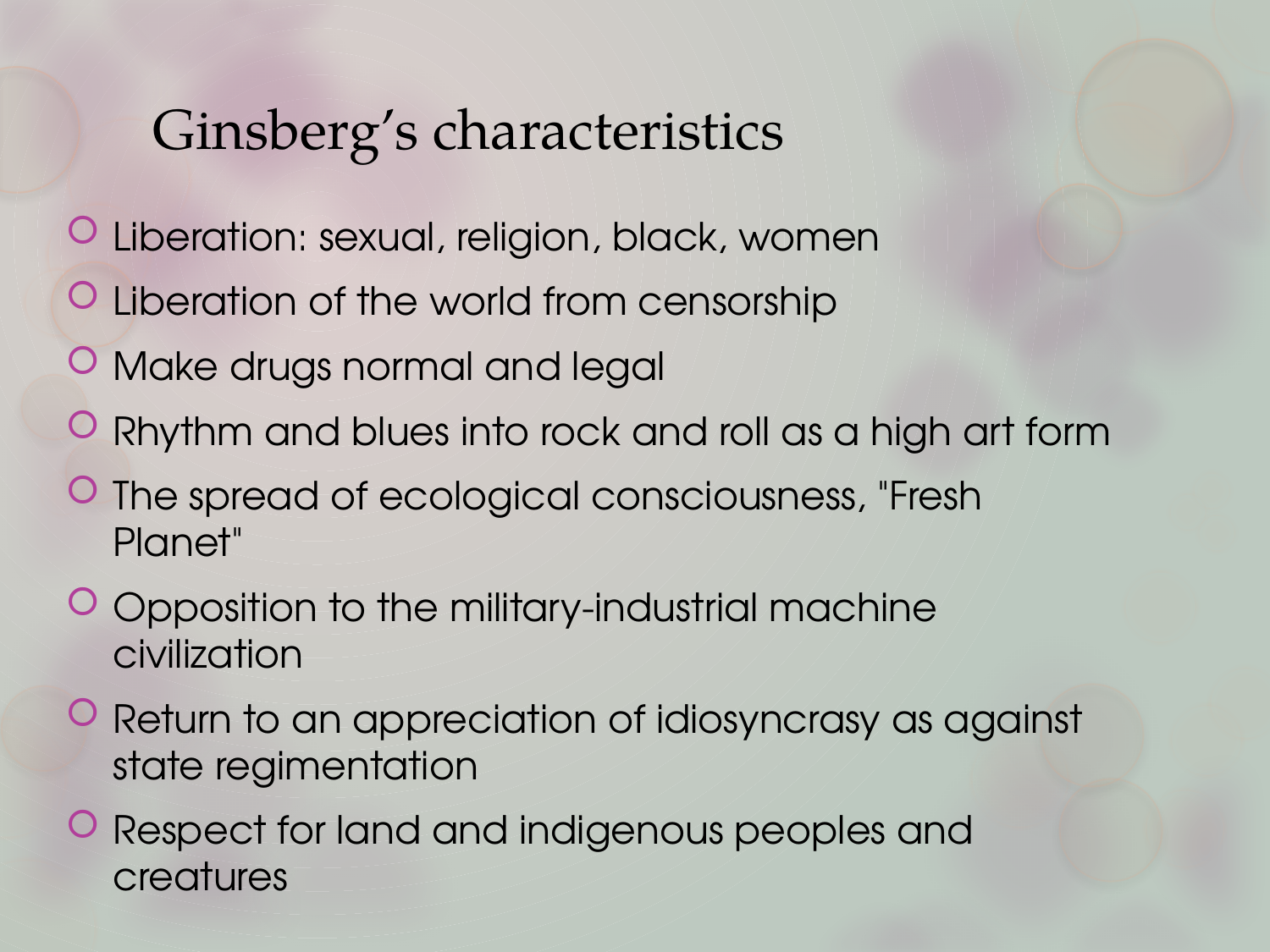

# Ginsberg’s characteristics
Liberation: sexual, religion, black, women
Liberation of the world from censorship
Make drugs normal and legal
Rhythm and blues into rock and roll as a high art form
The spread of ecological consciousness, "Fresh Planet"
Opposition to the military-industrial machine civilization
Return to an appreciation of idiosyncrasy as against state regimentation
Respect for land and indigenous peoples and creatures